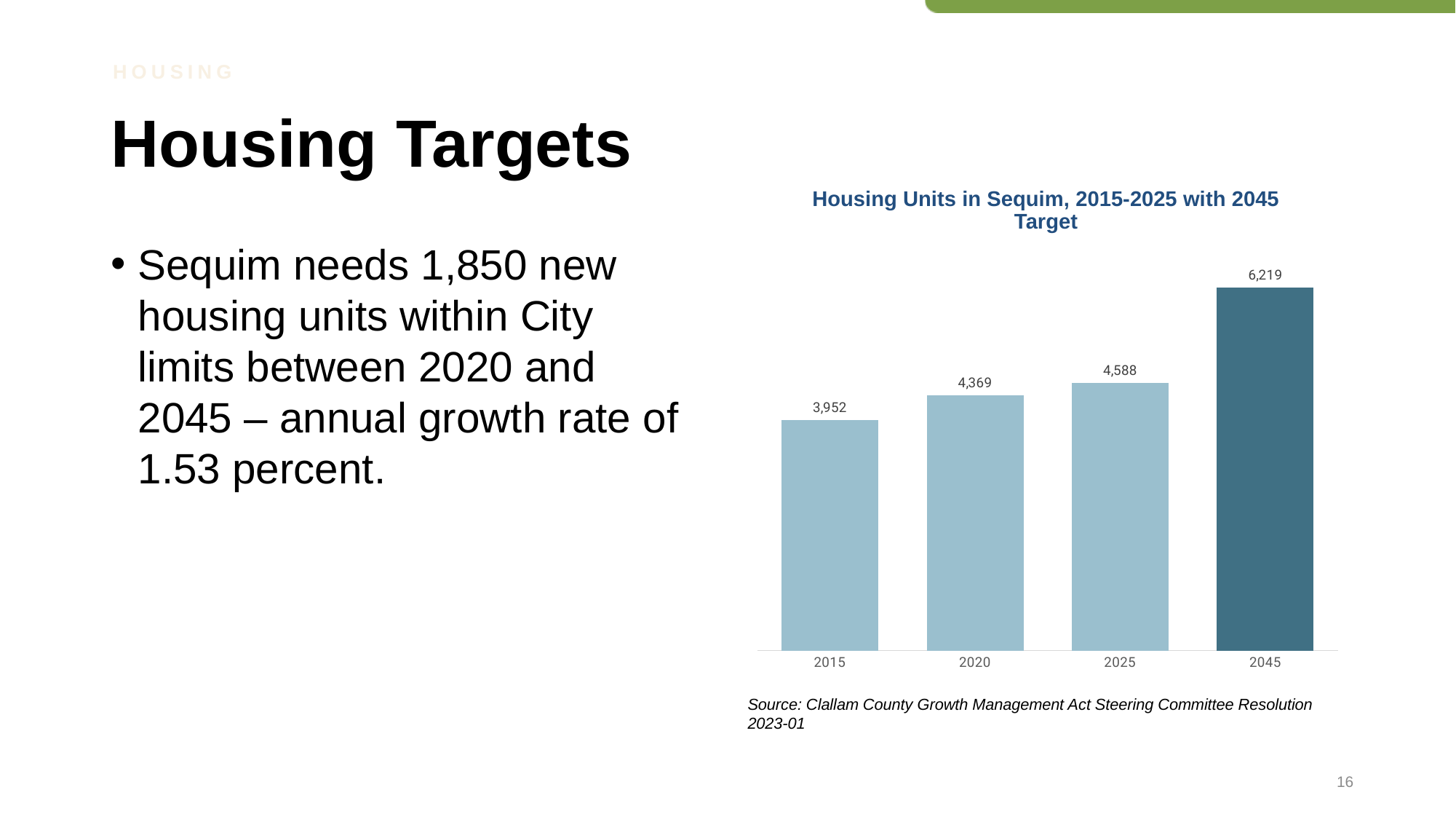

HOUSING
# Housing Targets
Housing Units in Sequim, 2015-2025 with 2045 Target

### Chart

| Category |  |
|---|---|
| 2015 | 3952.0 |
| 2020 | 4369.0 |
| 2025 | 4588.0 |
| 2045 | 6219.0 |
Sequim needs 1,850 new housing units within City limits between 2020 and 2045 – annual growth rate of 1.53 percent.
Source: Clallam County Growth Management Act Steering Committee Resolution 2023-01
16